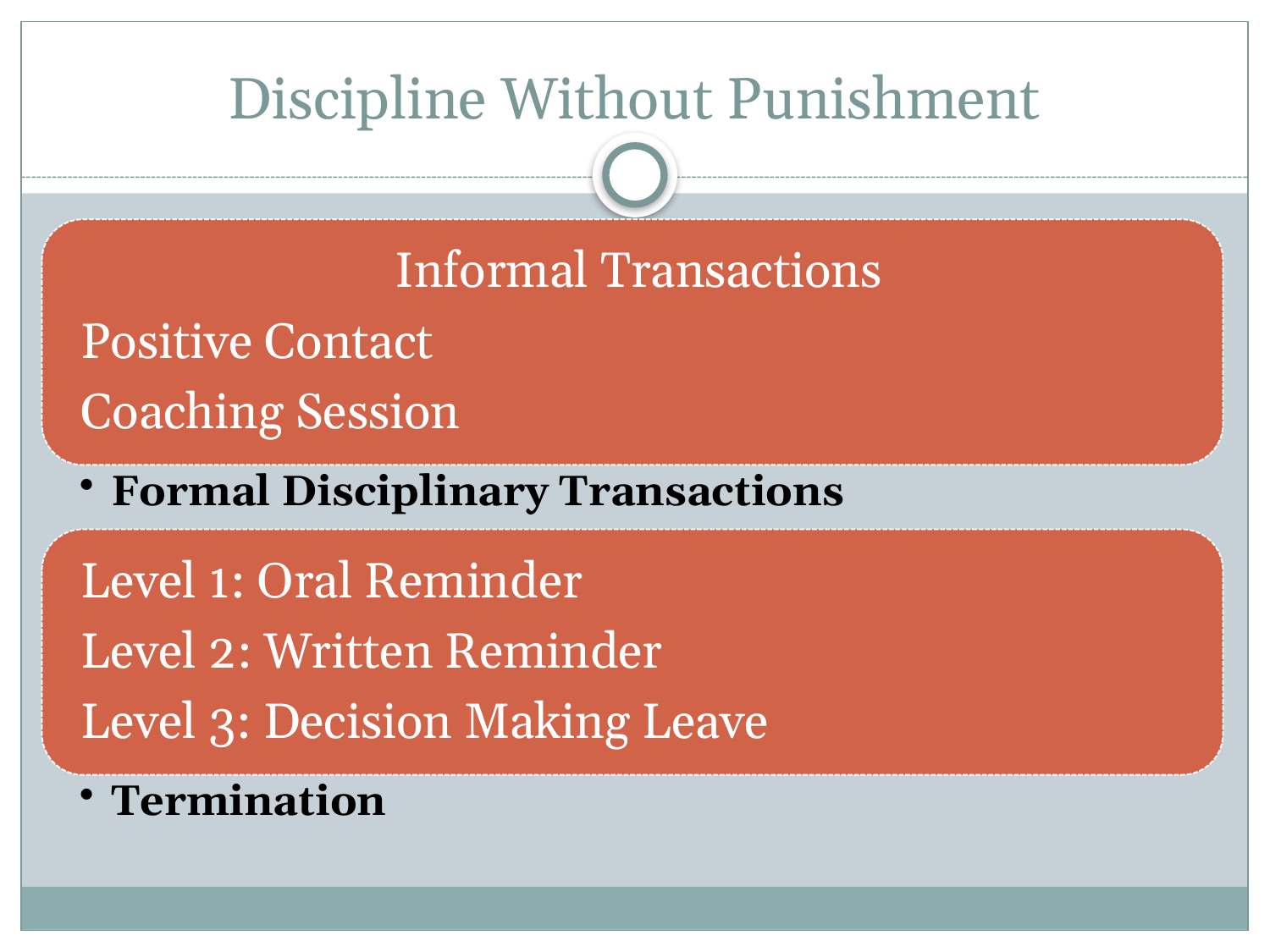

# Discipline Without Punishment
Informal Transactions
Positive Contact
Coaching Session
Formal Disciplinary Transactions
Level 1: Oral Reminder
Level 2: Written Reminder
Level 3: Decision Making Leave
Termination